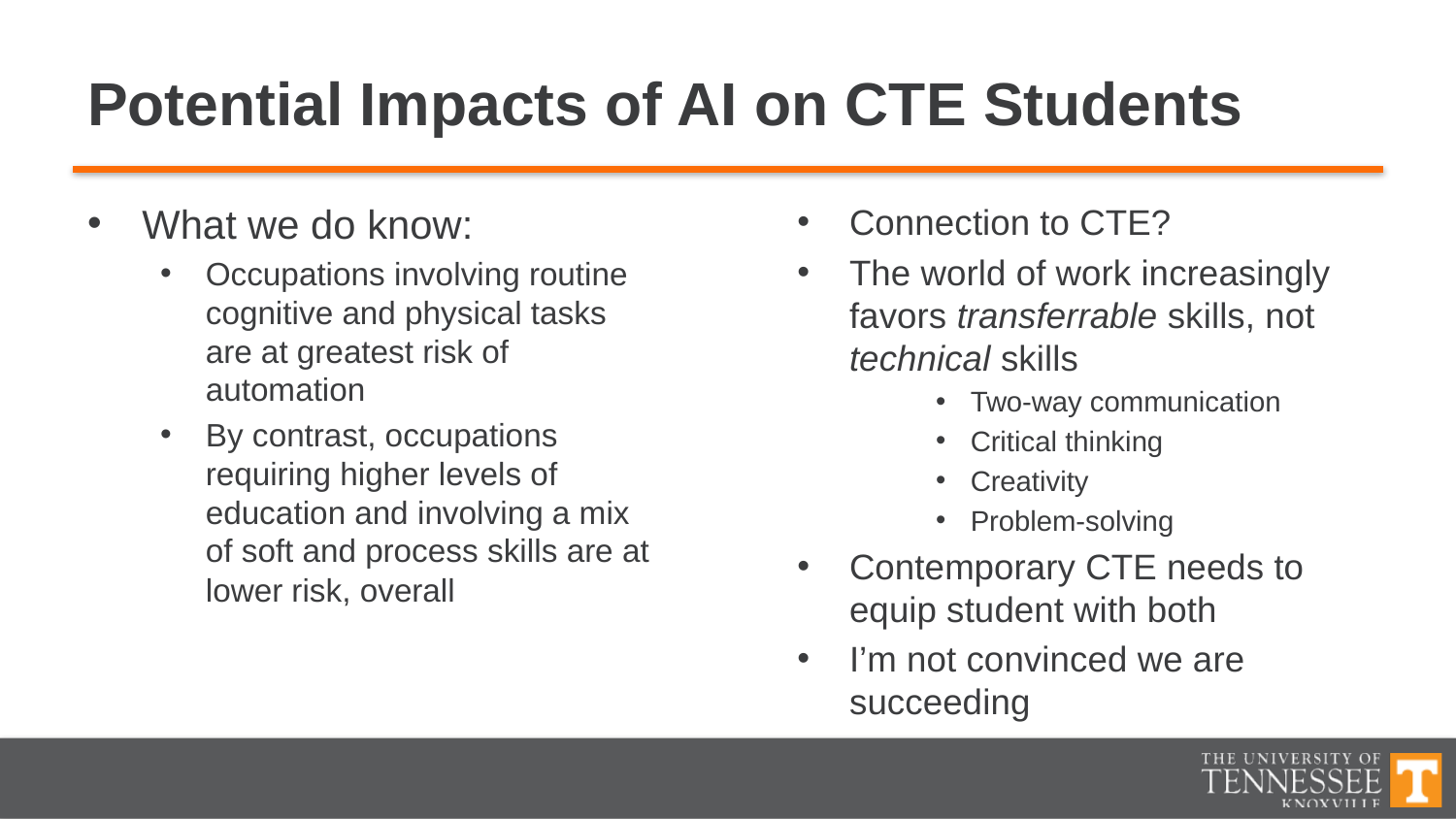

# Potential Impacts of AI on CTE Students
What we do know:
Occupations involving routine cognitive and physical tasks are at greatest risk of automation
By contrast, occupations requiring higher levels of education and involving a mix of soft and process skills are at lower risk, overall

Connection to CTE?
The world of work increasingly favors transferrable skills, not technical skills
Two-way communication
Critical thinking
Creativity
Problem-solving
Contemporary CTE needs to equip student with both
I’m not convinced we are succeeding